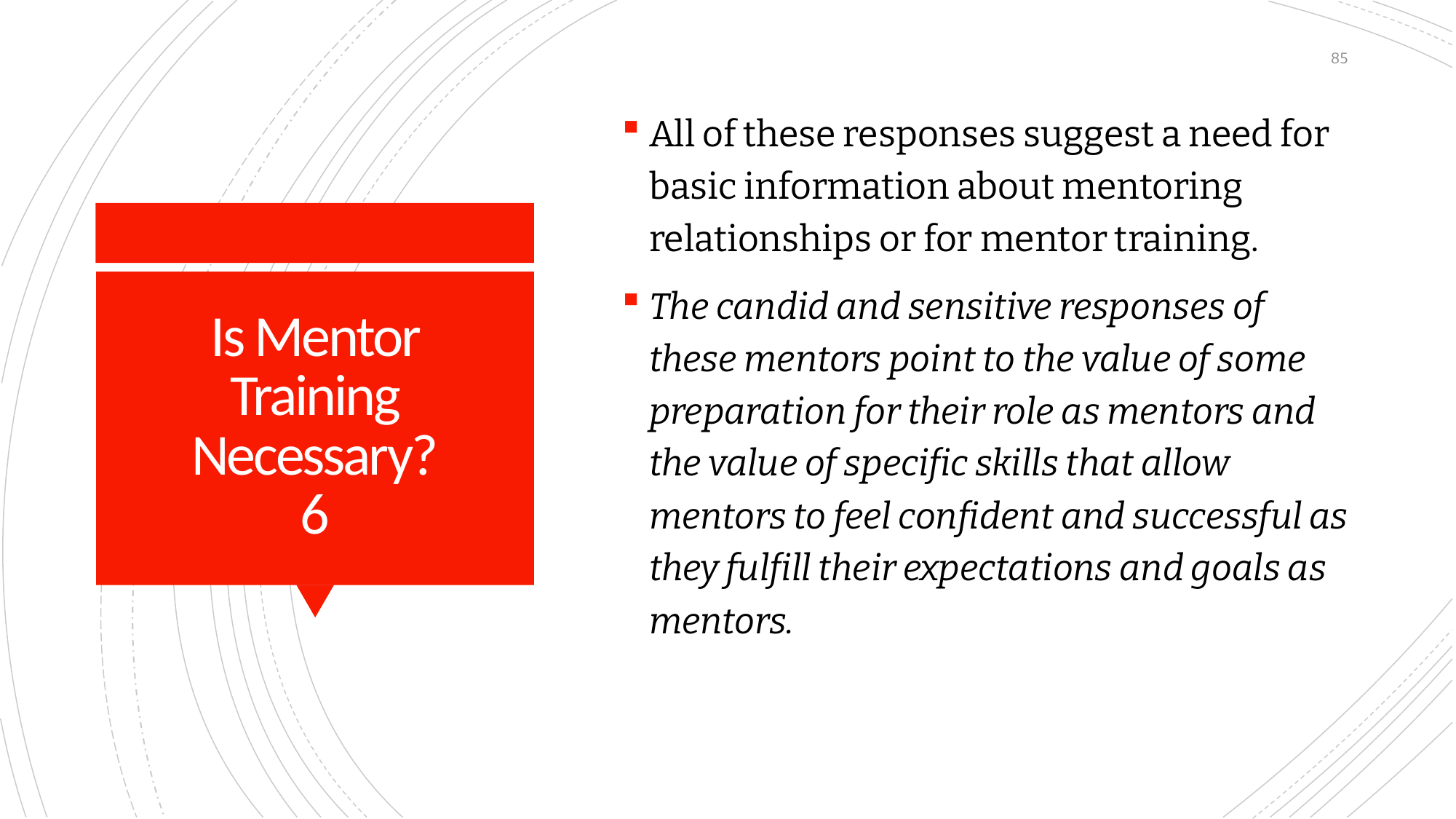

85
All of these responses suggest a need for basic information about mentoring relationships or for mentor training.
The candid and sensitive responses of these mentors point to the value of some preparation for their role as mentors and the value of specific skills that allow mentors to feel confident and successful as they fulfill their expectations and goals as mentors.

# Is Mentor Training Necessary? 6